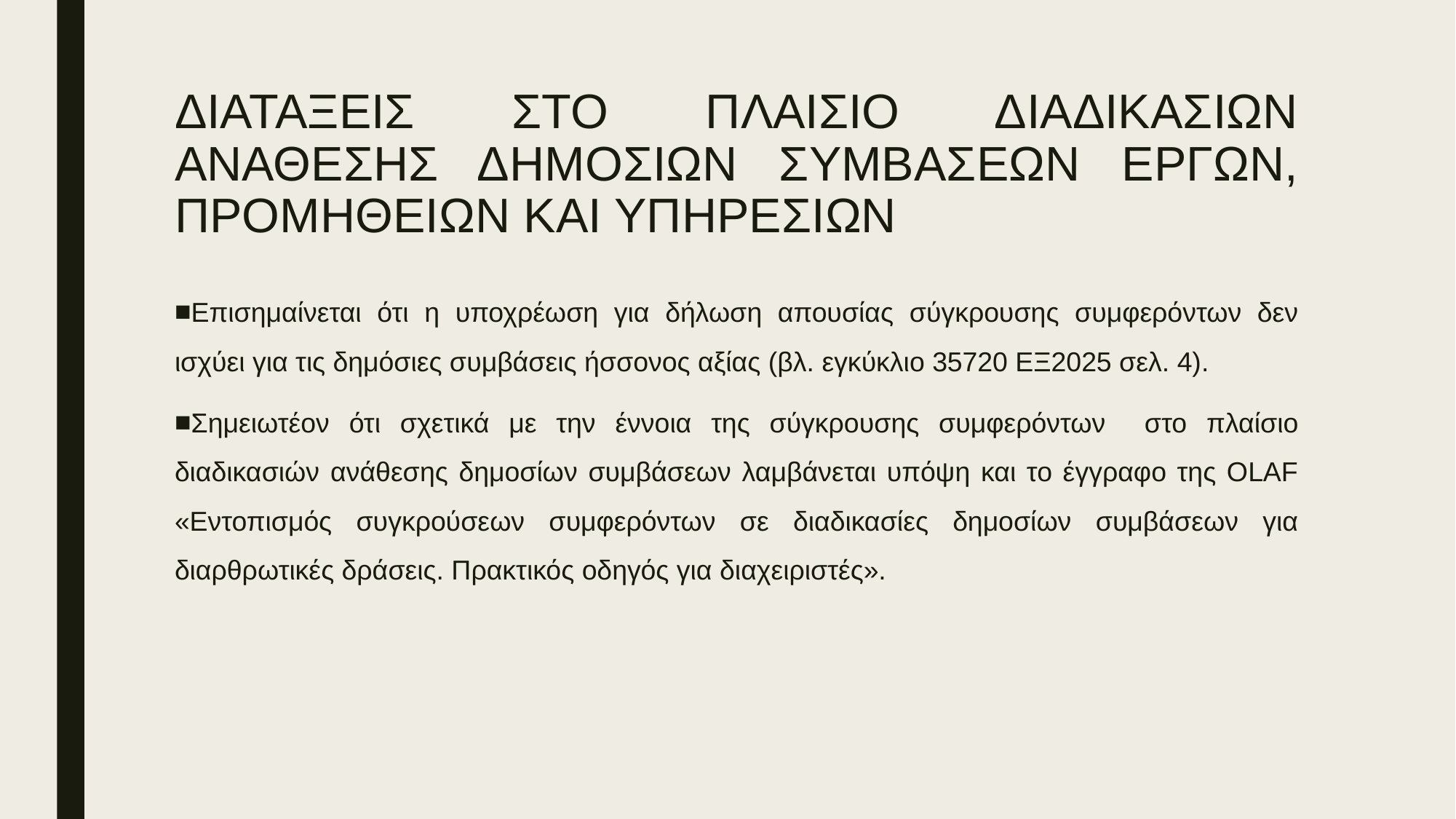

# ΔΙΑΤΑΞΕΙΣ ΣΤΟ ΠΛΑΙΣΙΟ ΔΙΑΔΙΚΑΣΙΩΝ ΑΝΑΘΕΣΗΣ ΔΗΜΟΣΙΩΝ ΣΥΜΒΑΣΕΩΝ ΕΡΓΩΝ, ΠΡΟΜΗΘΕΙΩΝ ΚΑΙ ΥΠΗΡΕΣΙΩΝ
Επισημαίνεται ότι η υποχρέωση για δήλωση απουσίας σύγκρουσης συμφερόντων δεν ισχύει για τις δημόσιες συμβάσεις ήσσονος αξίας (βλ. εγκύκλιο 35720 ΕΞ2025 σελ. 4).
Σημειωτέον ότι σχετικά με την έννοια της σύγκρουσης συμφερόντων  στο πλαίσιο διαδικασιών ανάθεσης δημοσίων συμβάσεων λαμβάνεται υπόψη και το έγγραφο της OLAF «Εντοπισμός συγκρούσεων συμφερόντων σε διαδικασίες δημοσίων συμβάσεων για διαρθρωτικές δράσεις. Πρακτικός οδηγός για διαχειριστές».